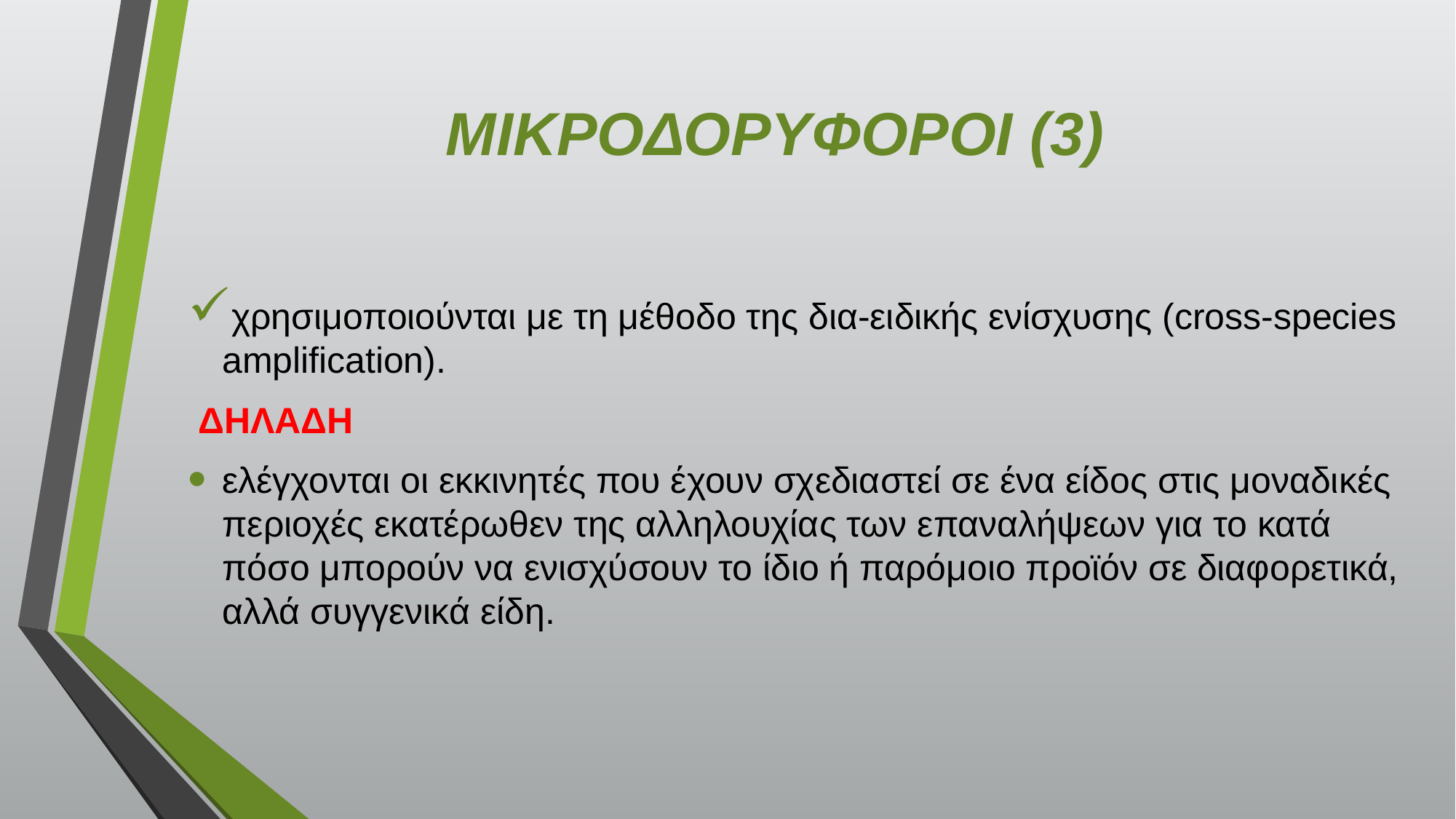

# ΜΙΚΡΟΔΟΡΥΦΟΡΟΙ (3)
χρησιμοποιούνται με τη μέθοδο της δια-ειδικής ενίσχυσης (cross-species amplification).
 ΔΗΛΑΔΗ
ελέγχονται οι εκκινητές που έχουν σχεδιαστεί σε ένα είδος στις μοναδικές περιοχές εκατέρωθεν της αλληλουχίας των επαναλήψεων για το κατά πόσο μπορούν να ενισχύσουν το ίδιο ή παρόμοιο προϊόν σε διαφορετικά, αλλά συγγενικά είδη.